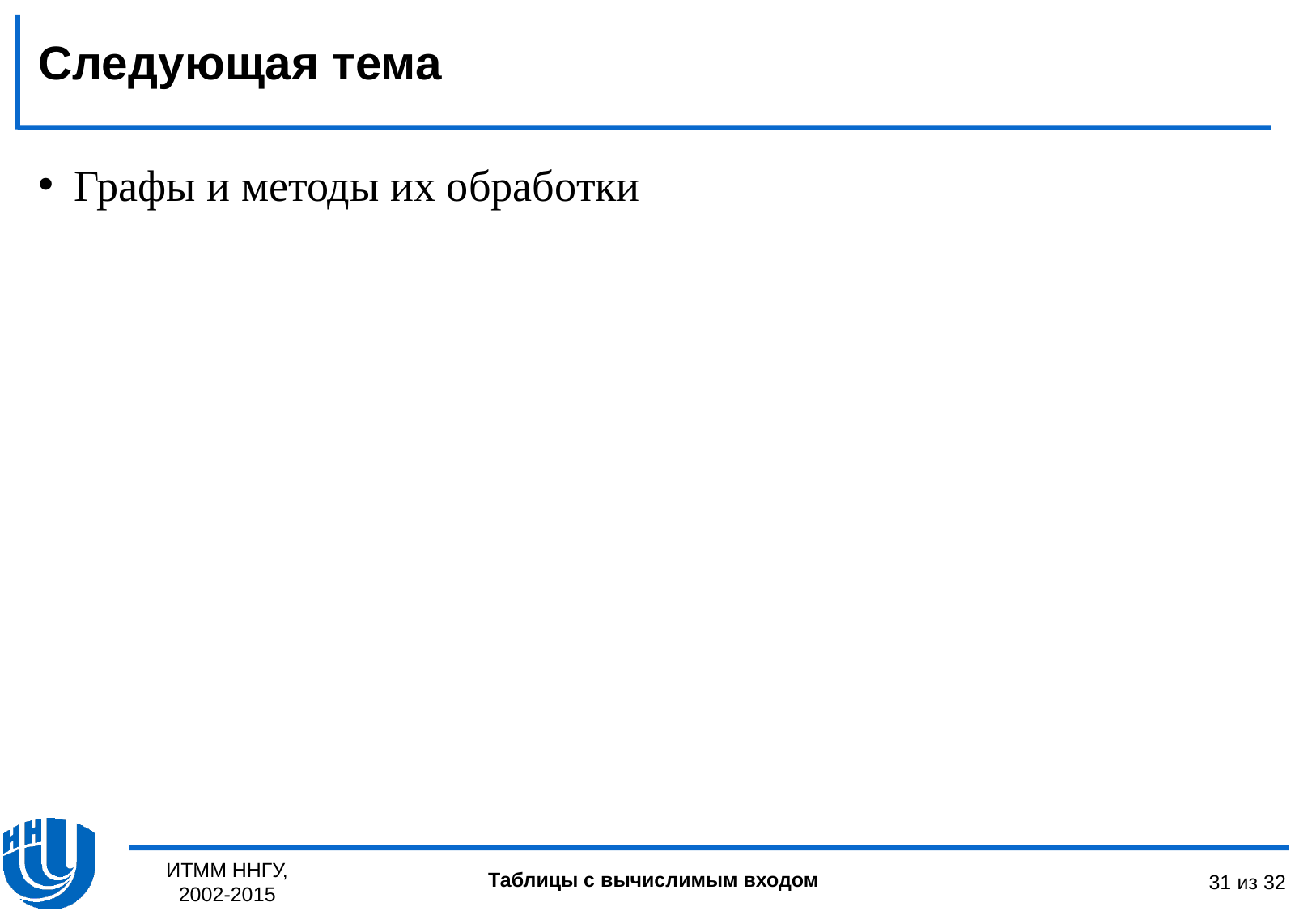

Следующая тема
Графы и методы их обработки
ИТММ ННГУ, 2002-2015
31 из 32
Таблицы с вычислимым входом